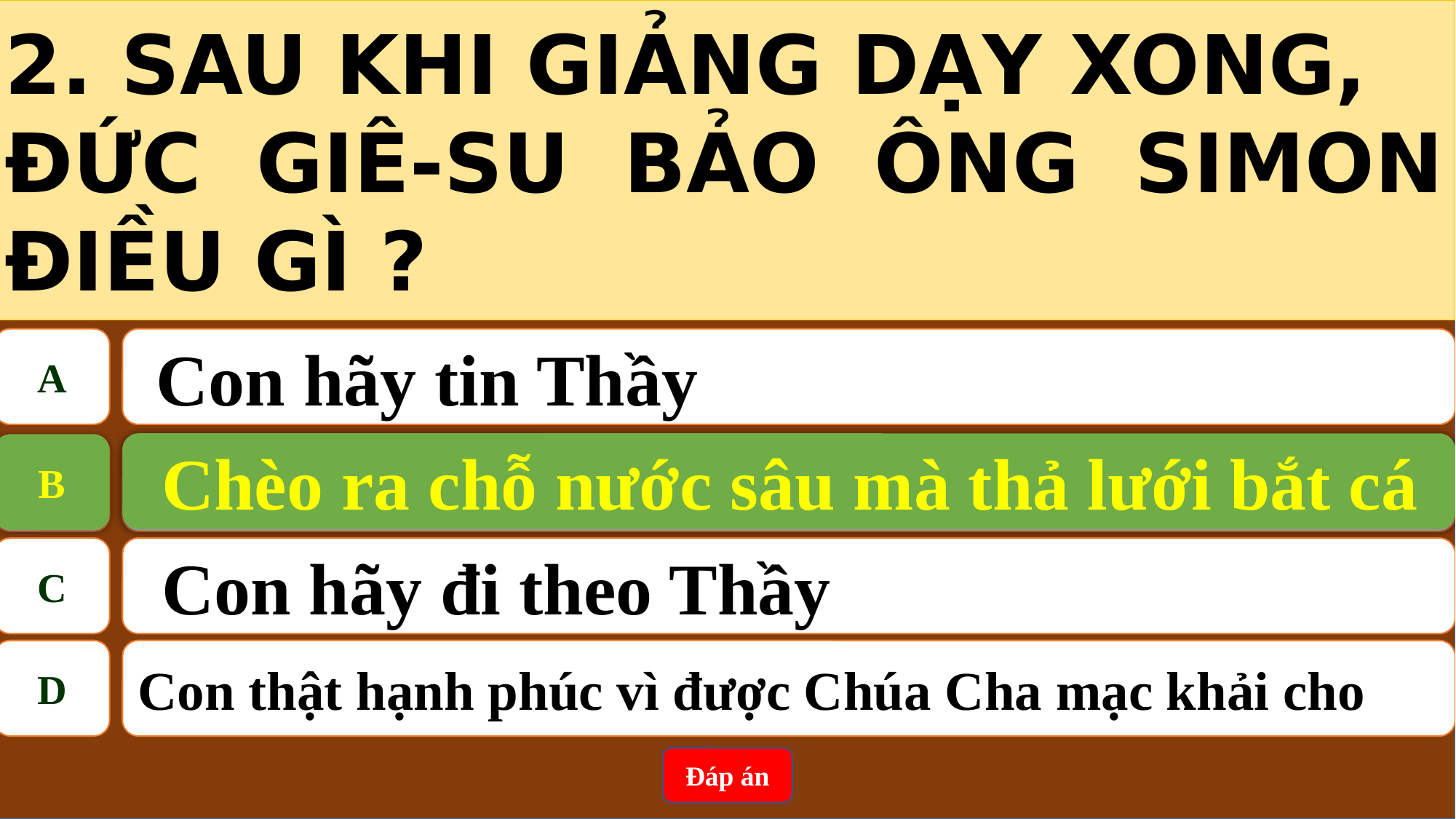

2. SAU KHI GIẢNG DẠY XONG,
ĐỨC GIÊ-SU BẢO ÔNG SIMON ĐIỀU GÌ ?
A
 Con hãy tin Thầy
Chèo ra chỗ nước sâu mà thả lưới bắt cá
B
B
Chèo ra chỗ nước sâu mà thả lưới bắt cá
C
Con hãy đi theo Thầy
D
Con thật hạnh phúc vì được Chúa Cha mạc khải cho
Đáp án